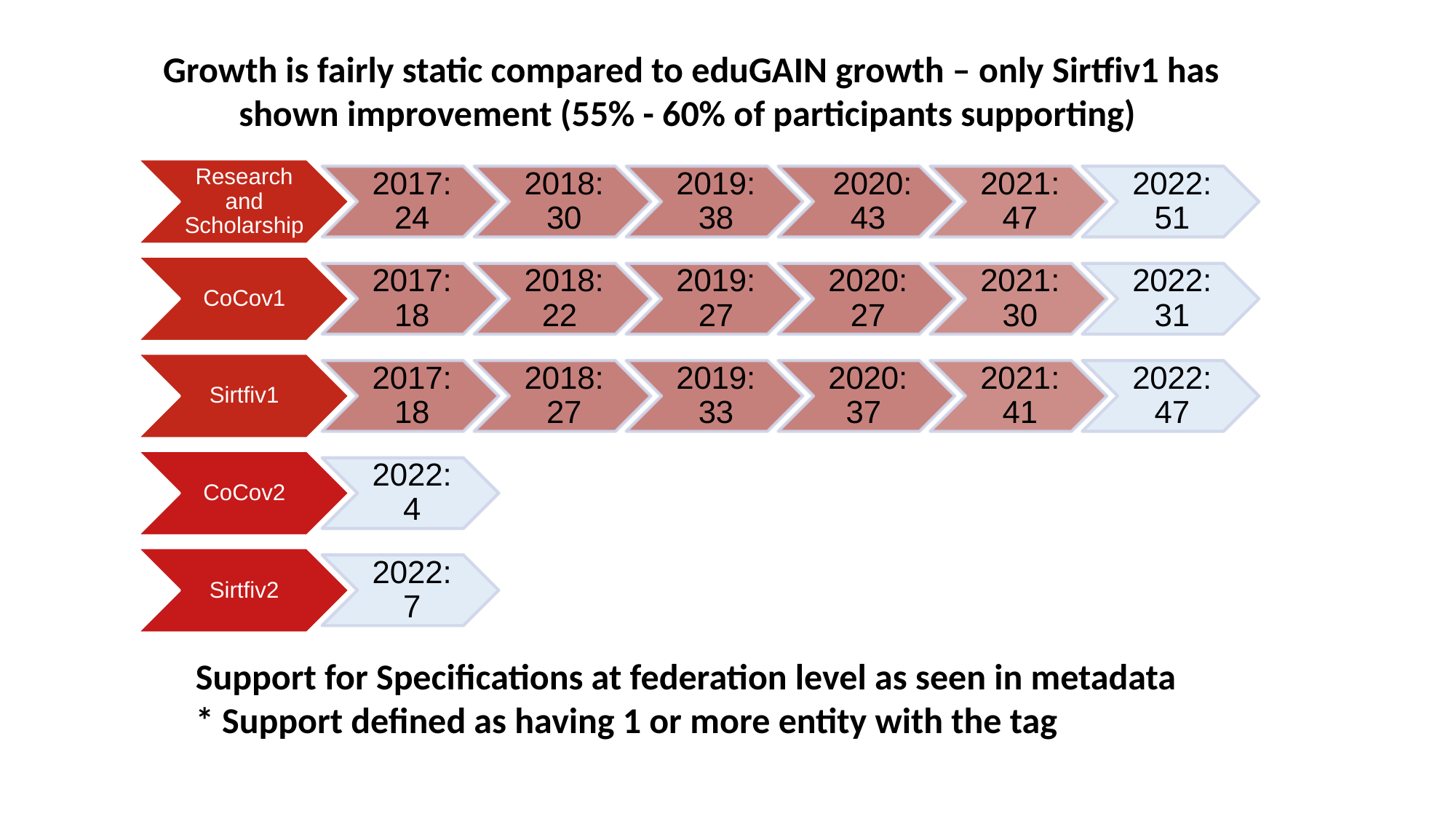

Growth is fairly static compared to eduGAIN growth – only Sirtfiv1 has shown improvement (55% - 60% of participants supporting)
Research and Scholarship
2017: 24
2018: 30
2019: 38
 2020: 43
2021: 47
2022: 51
CoCov1
2017: 18
2018: 22
2019: 27
2020: 27
2021: 30
2022: 31
Sirtfiv1
2017: 18
2018: 27
2019: 33
2020: 37
2021: 41
2022: 47
CoCov2
2022: 4
Sirtfiv2
2022: 7
Support for Specifications at federation level as seen in metadata
* Support defined as having 1 or more entity with the tag